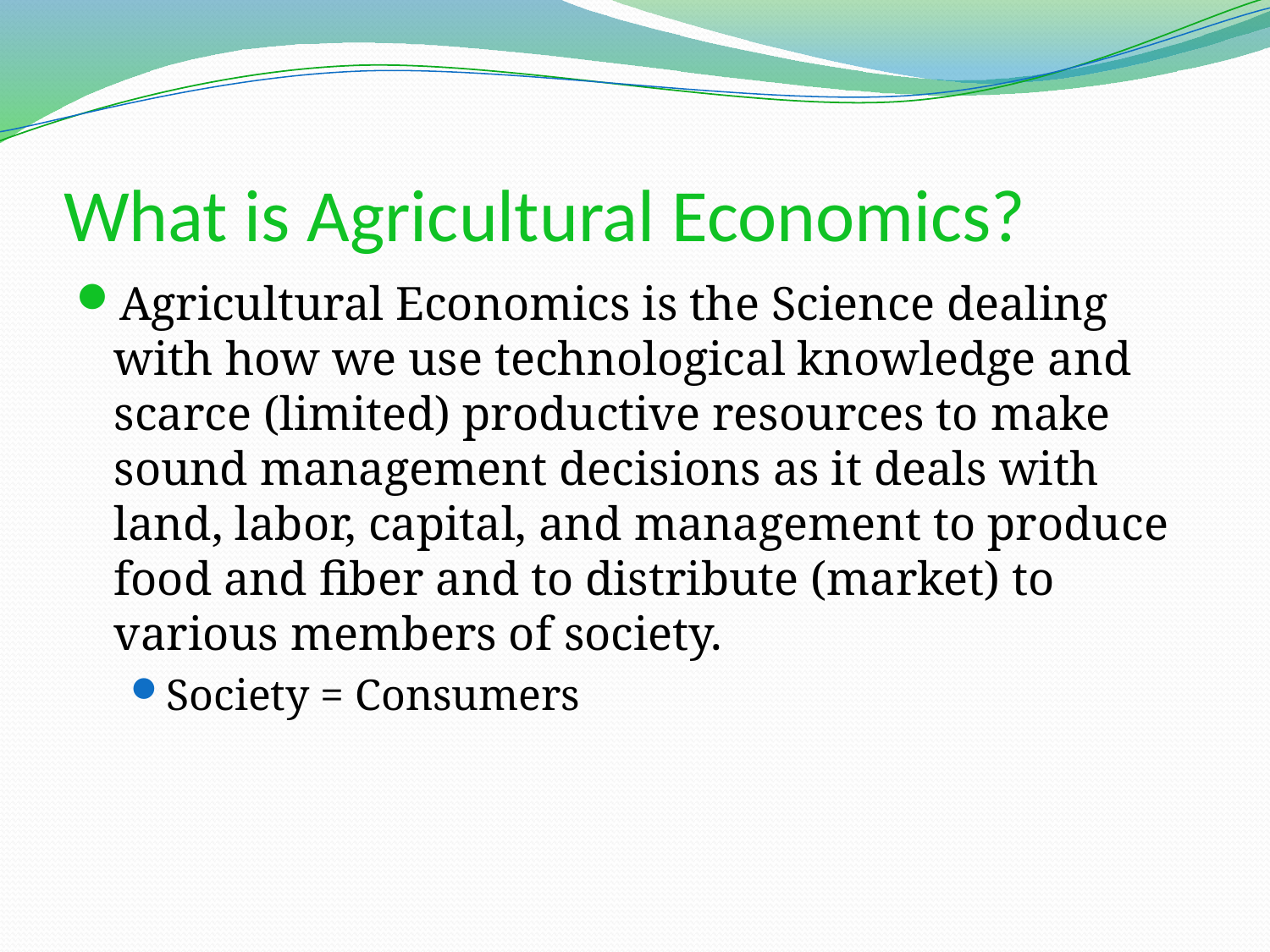

# What is Agricultural Economics?
Agricultural Economics is the Science dealing with how we use technological knowledge and scarce (limited) productive resources to make sound management decisions as it deals with land, labor, capital, and management to produce food and fiber and to distribute (market) to various members of society.
Society = Consumers